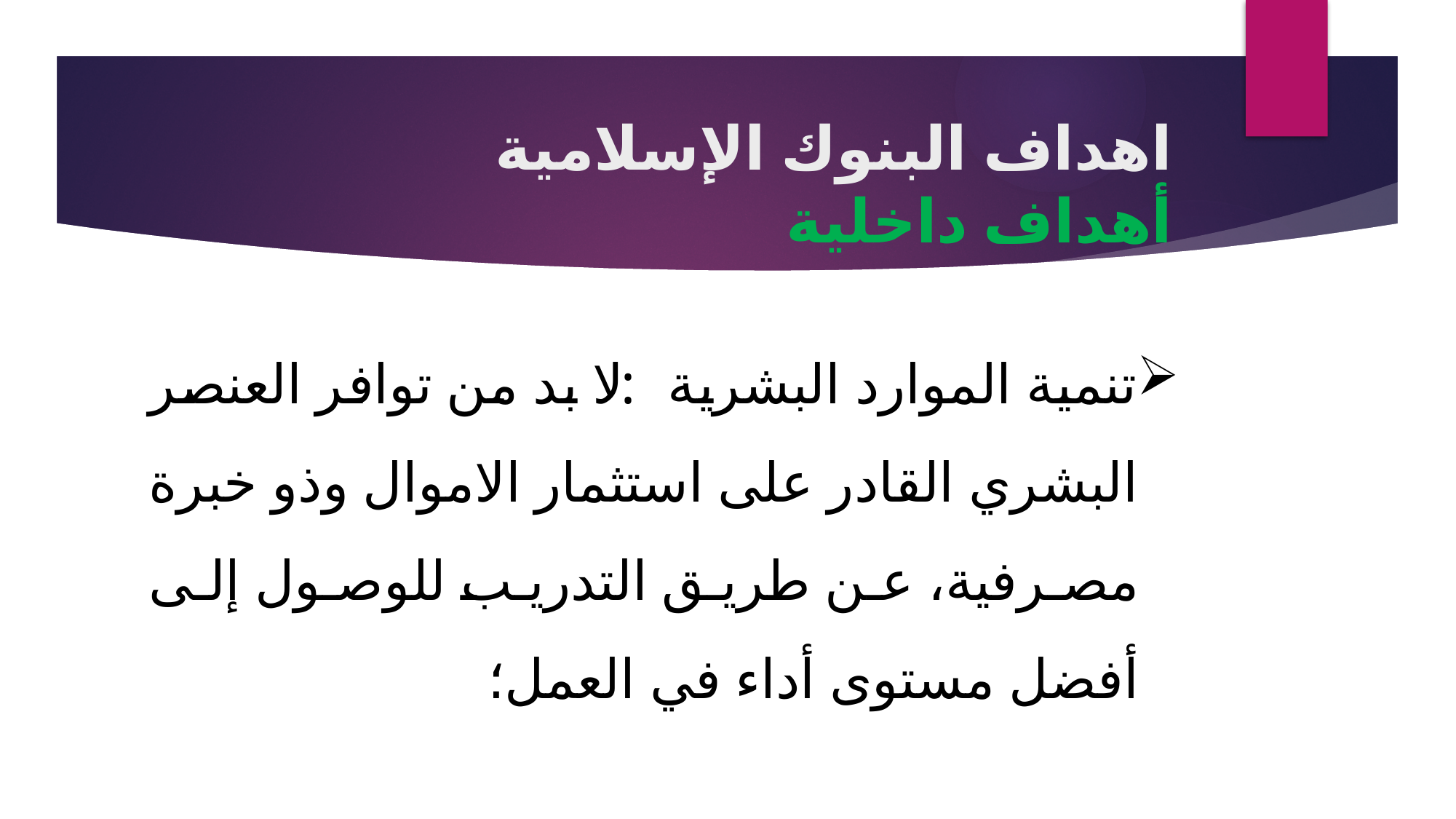

# اهداف البنوك الإسلامية أهداف داخلية
تنمية الموارد البشرية:  لا بد من توافر العنصر البشري القادر على استثمار الاموال وذو خبرة مصرفية، عن طريق التدريب للوصول إلى أفضل مستوى أداء في العمل؛